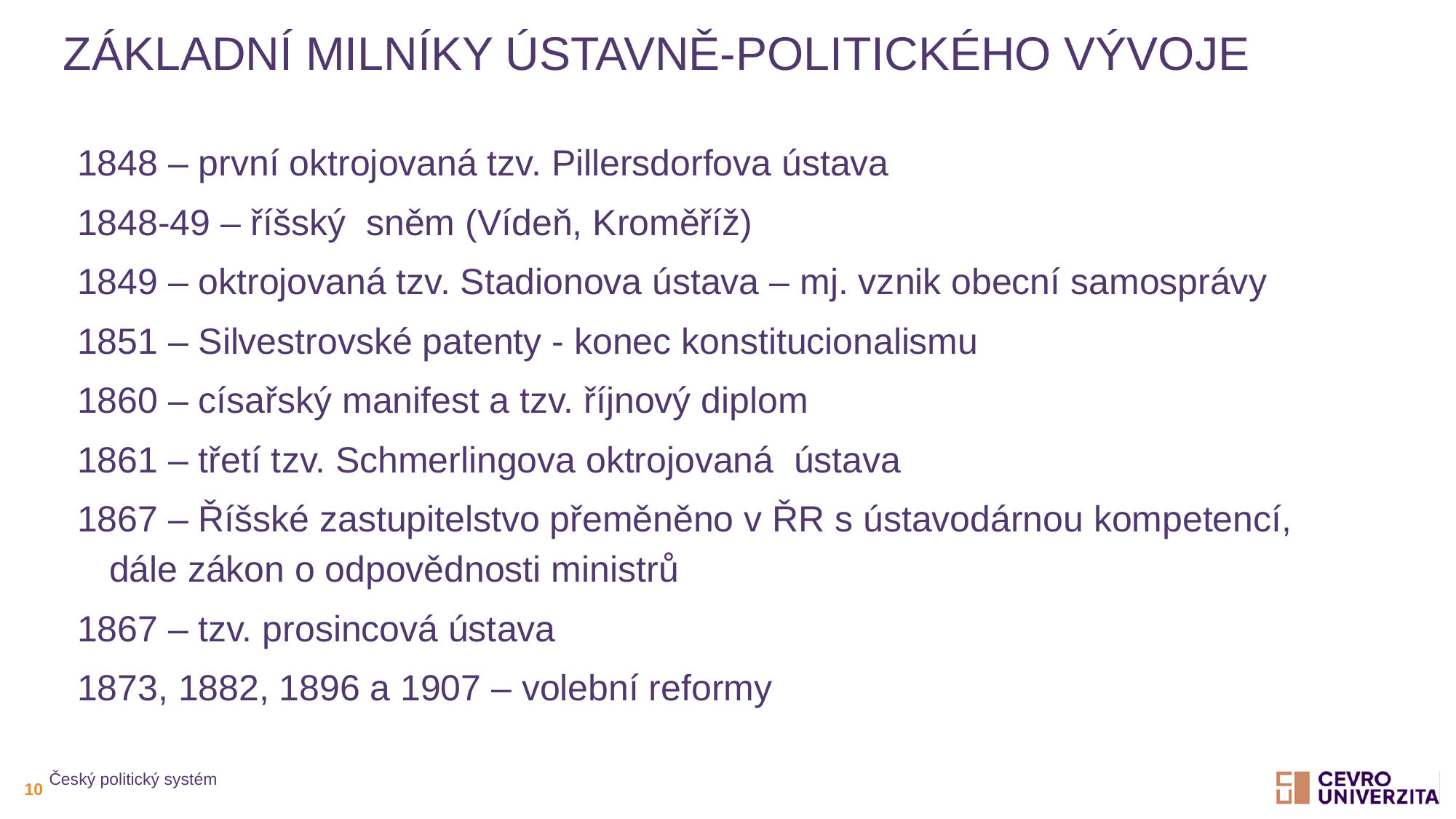

# Základní milníky ústavně-politického vývoje
1848 – první oktrojovaná tzv. Pillersdorfova ústava
1848-49 – říšský  sněm (Vídeň, Kroměříž)
1849 – oktrojovaná tzv. Stadionova ústava – mj. vznik obecní samosprávy
1851 – Silvestrovské patenty - konec konstitucionalismu
1860 – císařský manifest a tzv. říjnový diplom
1861 – třetí tzv. Schmerlingova oktrojovaná  ústava
1867 – Říšské zastupitelstvo přeměněno v ŘR s ústavodárnou kompetencí, dále zákon o odpovědnosti ministrů
1867 – tzv. prosincová ústava
1873, 1882, 1896 a 1907 – volební reformy

Český politický systém

10